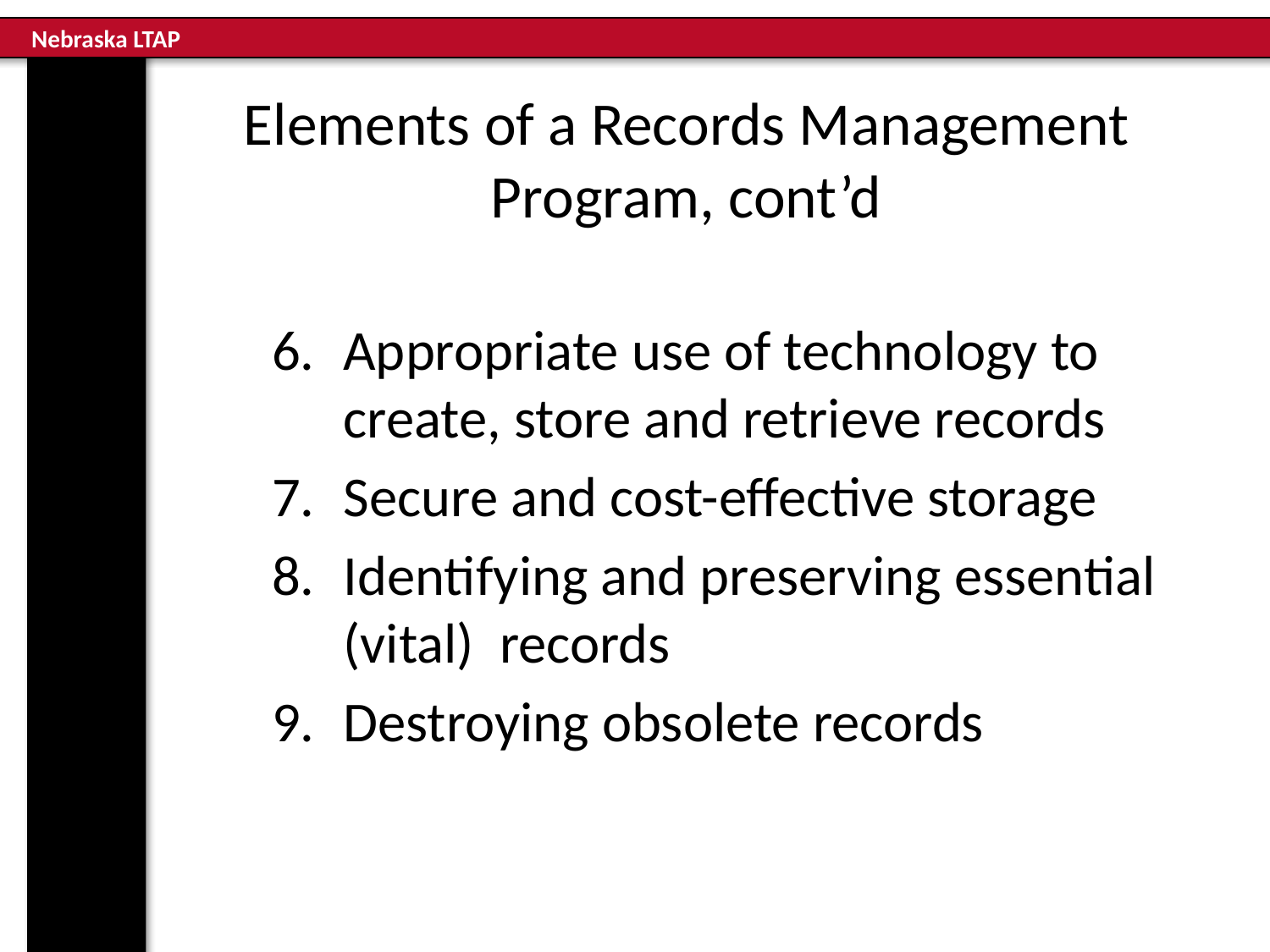

# Elements of a Records Management Program, cont’d
Appropriate use of technology to create, store and retrieve records
Secure and cost-effective storage
Identifying and preserving essential (vital)  records
Destroying obsolete records